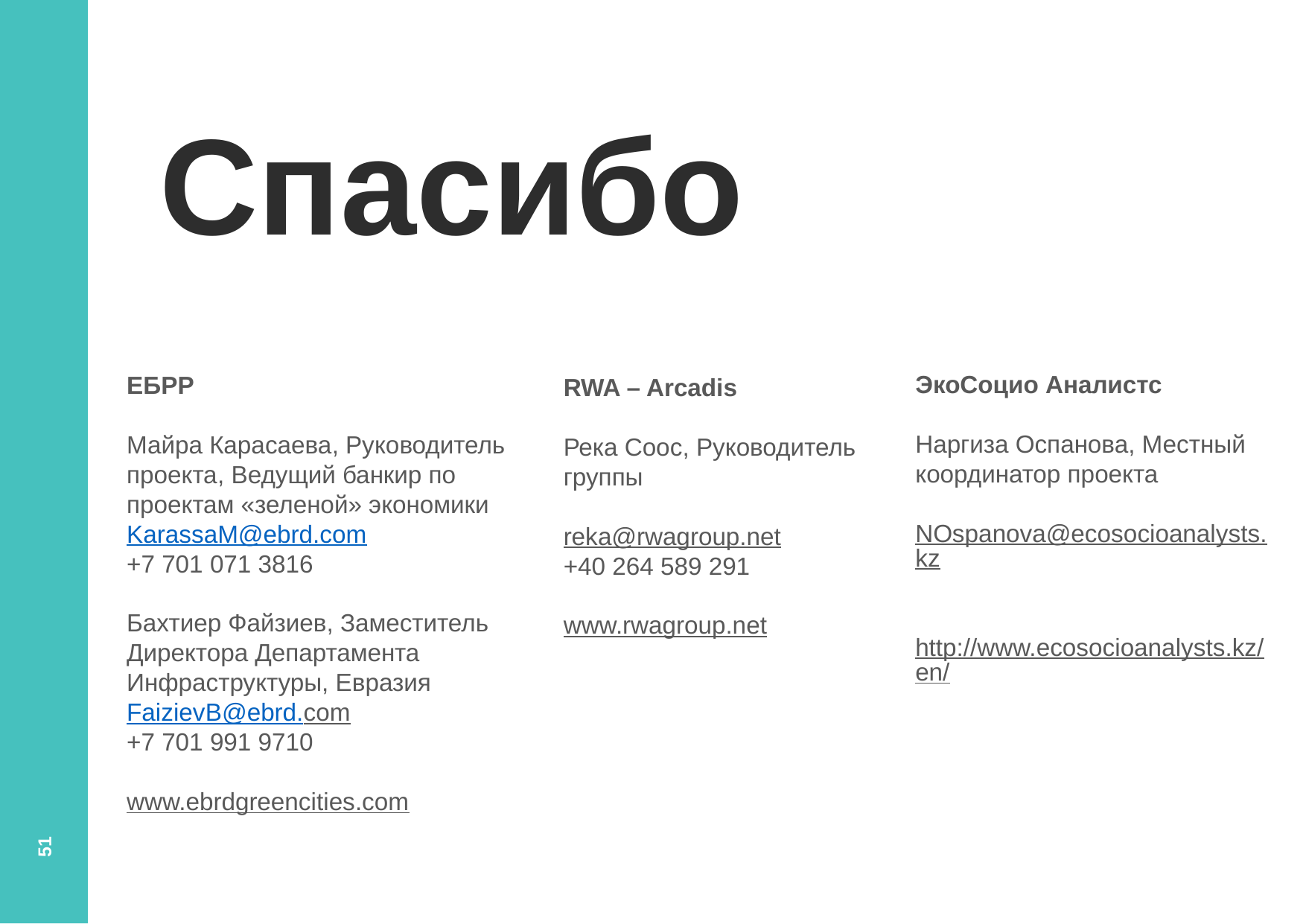

# Спасибо

ЭкоСоцио Аналистс

Наргиза Оспанова, Местный координатор проекта

NOspanova@ecosocioanalysts.kz

http://www.ecosocioanalysts.kz/en/

ЕБРР

Майра Карасаева, Руководитель проекта, Ведущий банкир по проектам «зеленой» экономики
KarassaM@ebrd.com
+7 701 071 3816

Бахтиер Файзиев, Заместитель Директора Департамента Инфраструктуры, Евразия
FaizievB@ebrd.com
+7 701 991 9710

www.ebrdgreencities.com

RWA – Arcadis

Река Соос, Руководитель группы

reka@rwagroup.net
+40 264 589 291

www.rwagroup.net
51